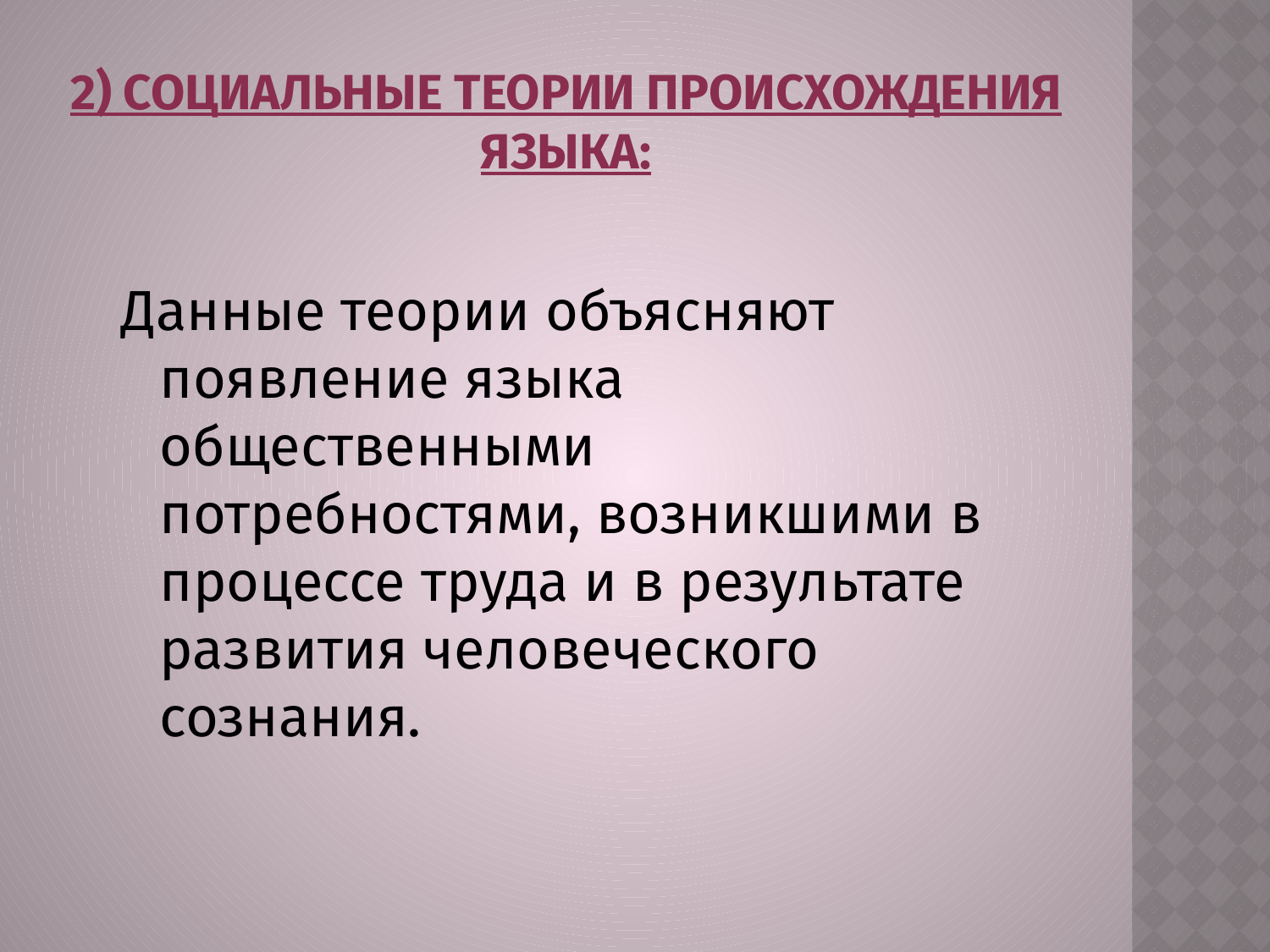

# 2) СОЦИАЛЬНЫЕ теории происхождения языка:
Данные теории объясняют появление языка общественными потребностями, возникшими в процессе труда и в результате развития человеческого сознания.